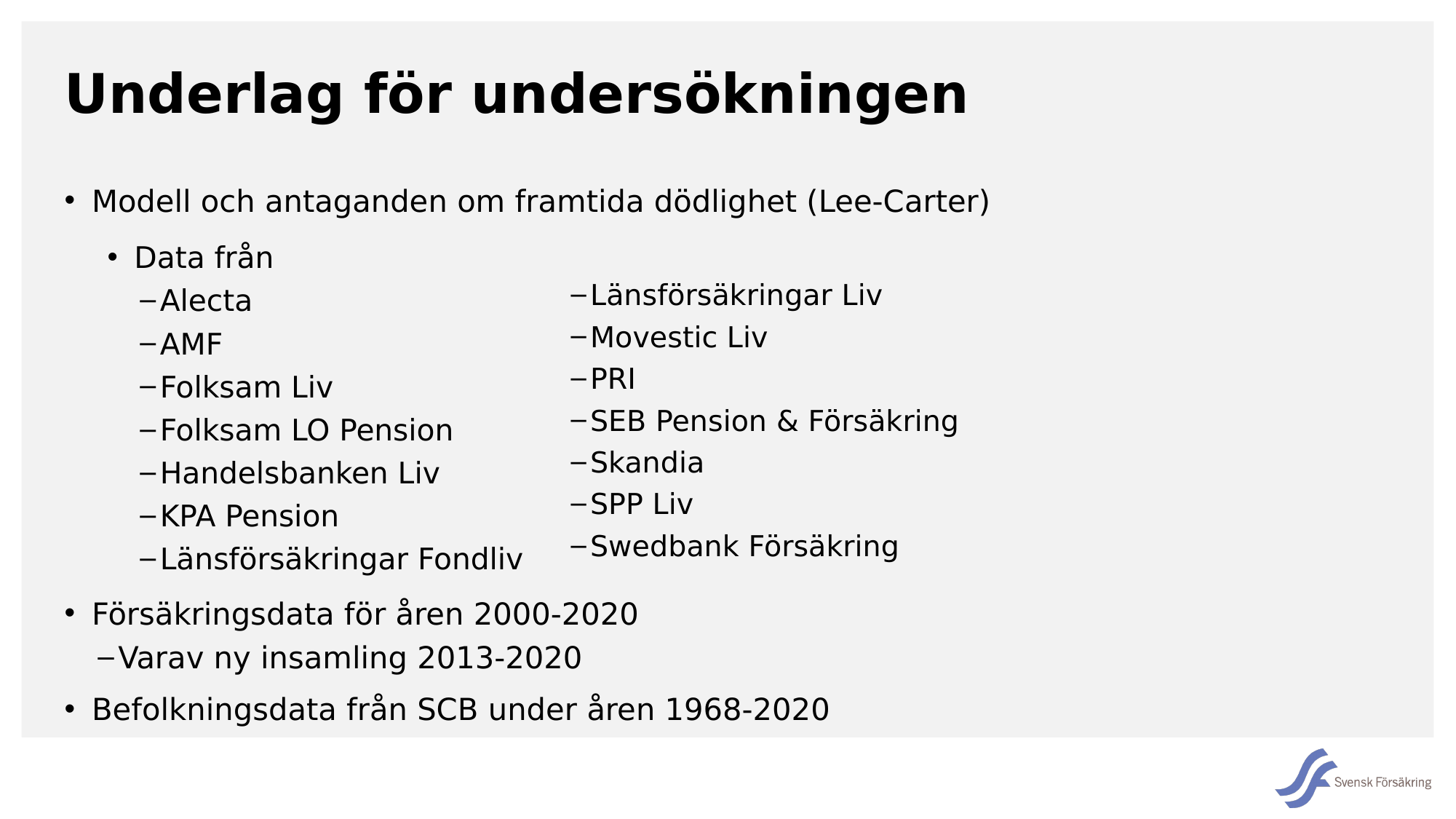

# Underlag för undersökningen
Modell och antaganden om framtida dödlighet (Lee-Carter)

Försäkringsdata för åren 2000-2020
Varav ny insamling 2013-2020
Befolkningsdata från SCB under åren 1968-2020

Data från
Alecta
AMF
Folksam Liv
Folksam LO Pension
Handelsbanken Liv
KPA Pension
Länsförsäkringar Fondliv
Länsförsäkringar Liv
Movestic Liv
PRI
SEB Pension & Försäkring
Skandia
SPP Liv
Swedbank Försäkring